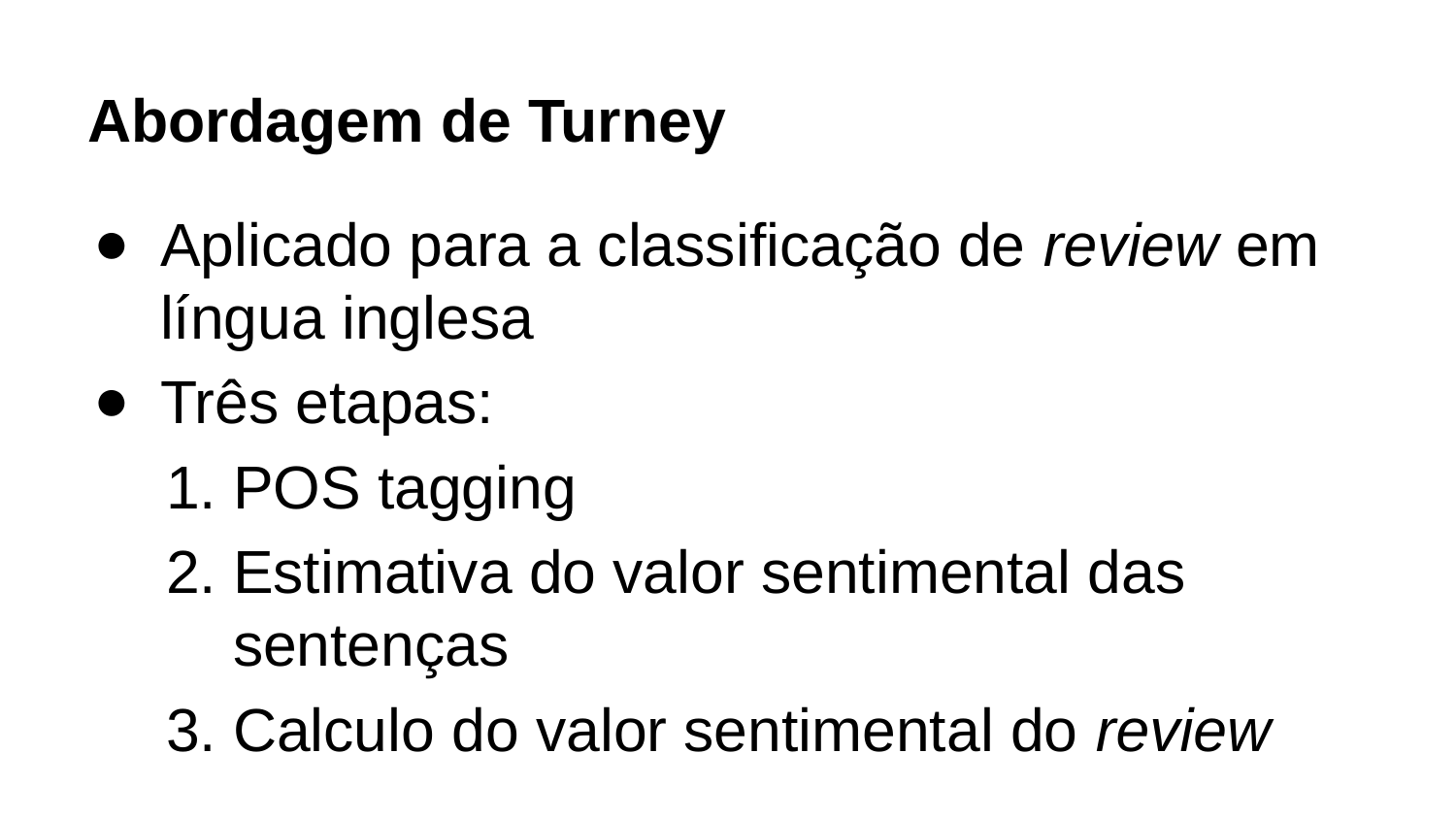

# Abordagem de Turney
Aplicado para a classificação de review em língua inglesa
Três etapas:
POS tagging
Estimativa do valor sentimental das sentenças
Calculo do valor sentimental do review